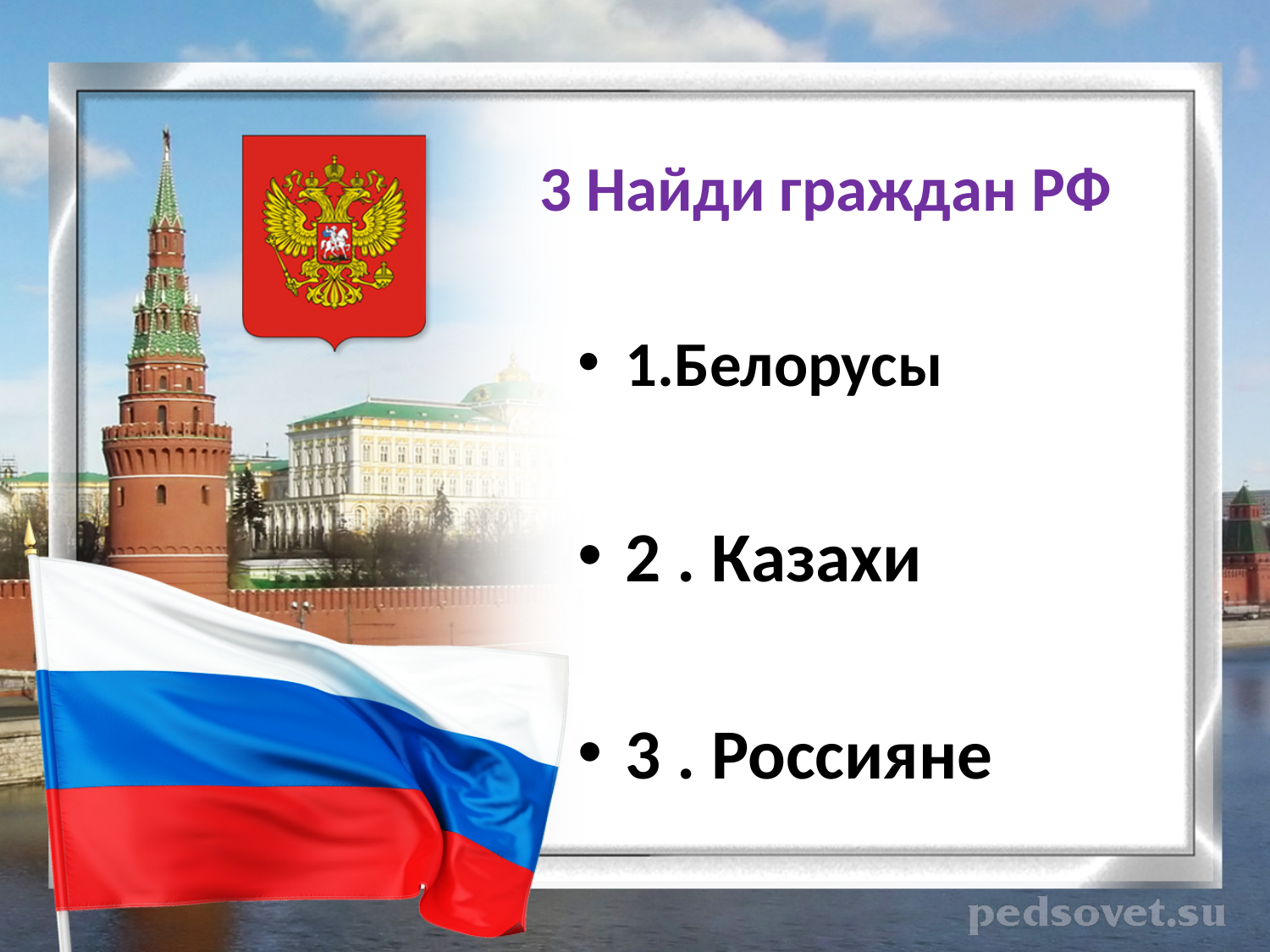

# 3 Найди граждан РФ
1.Белорусы

2 . Казахи

3 . Россияне